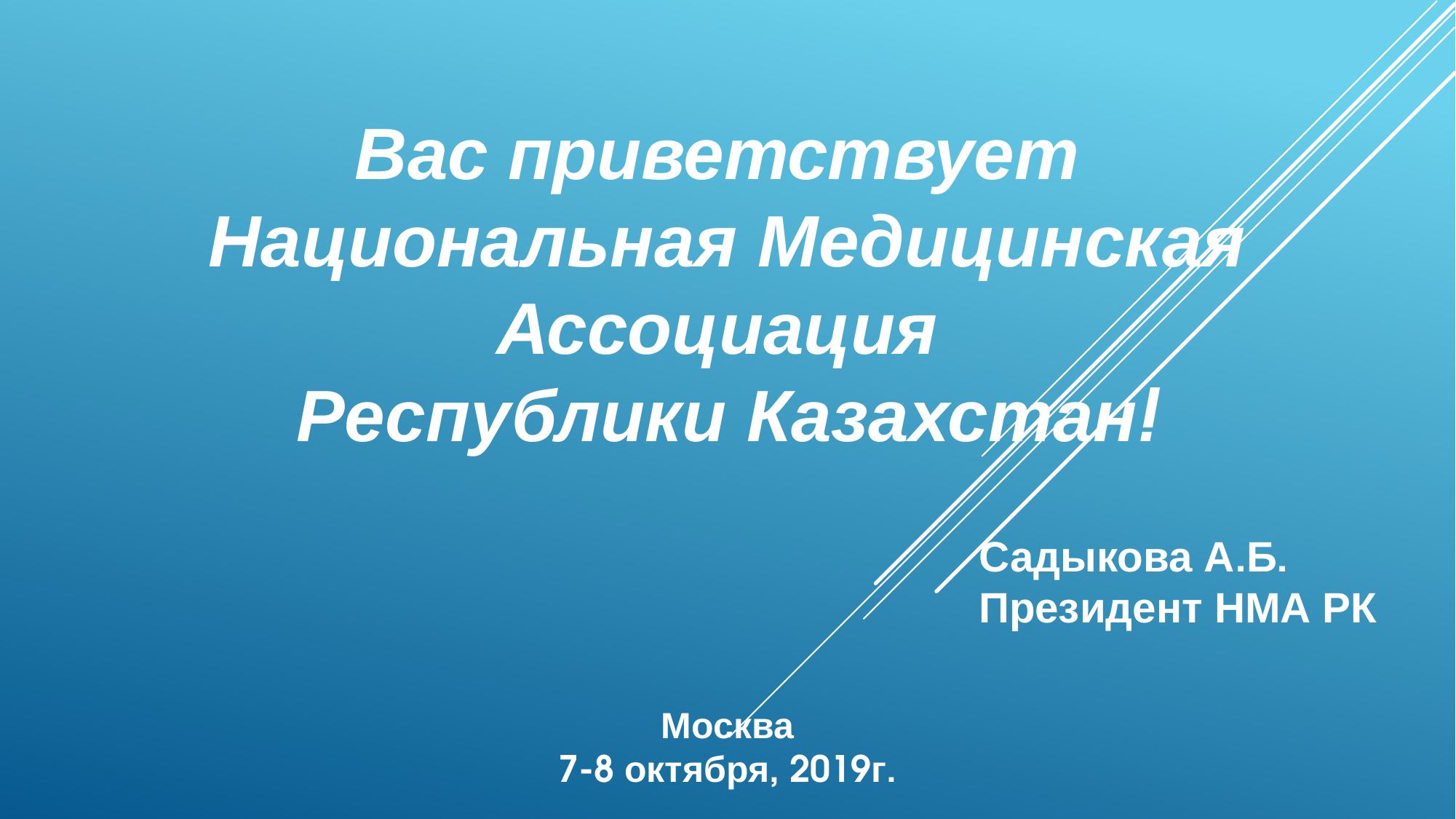

Вас приветствует
Национальная Медицинская
Ассоциация
Республики Казахстан!
Садыкова А.Б.
Президент НМА РК
Москва
7-8 октября, 2019г.